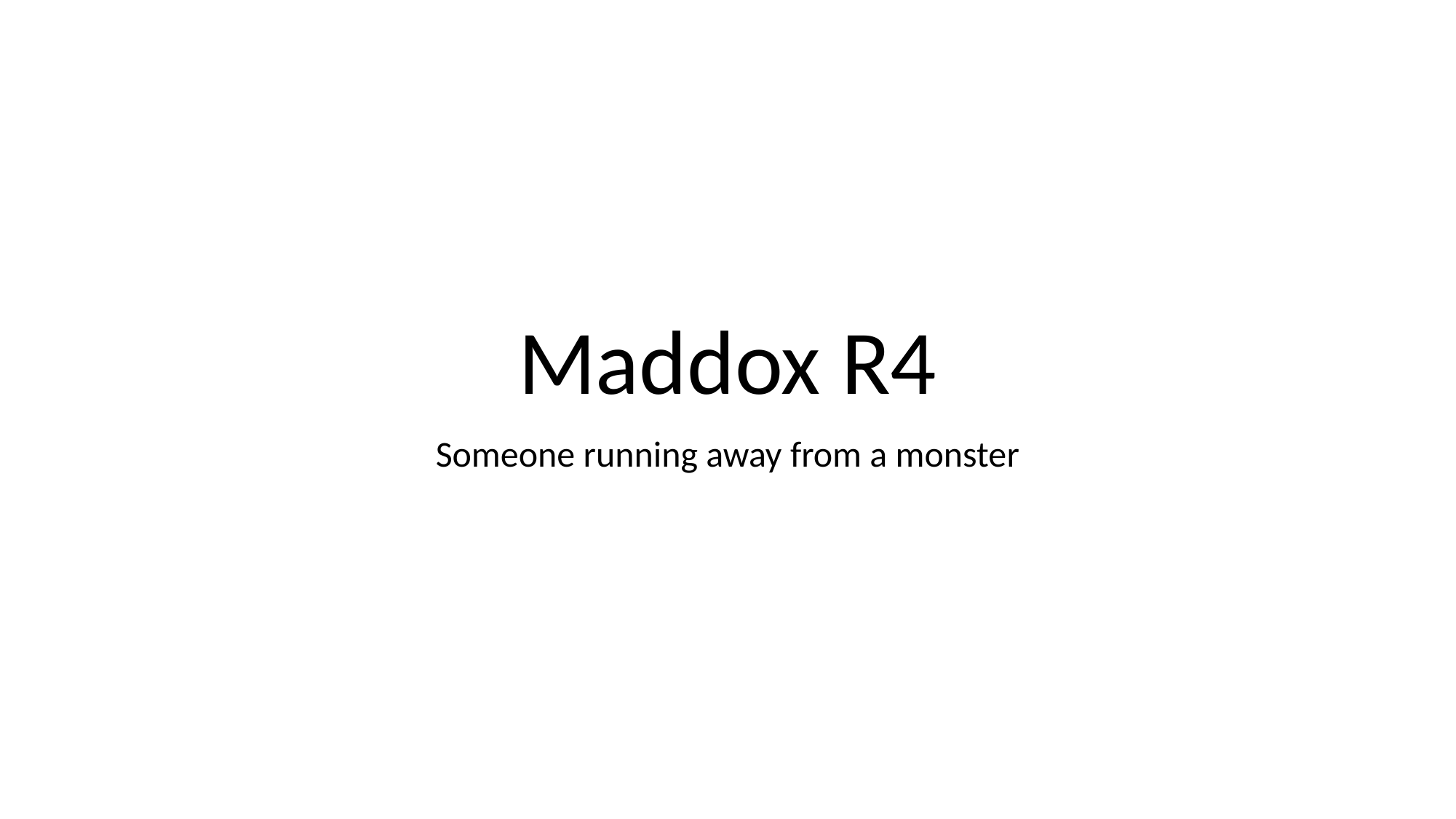

# Maddox R4
Someone running away from a monster